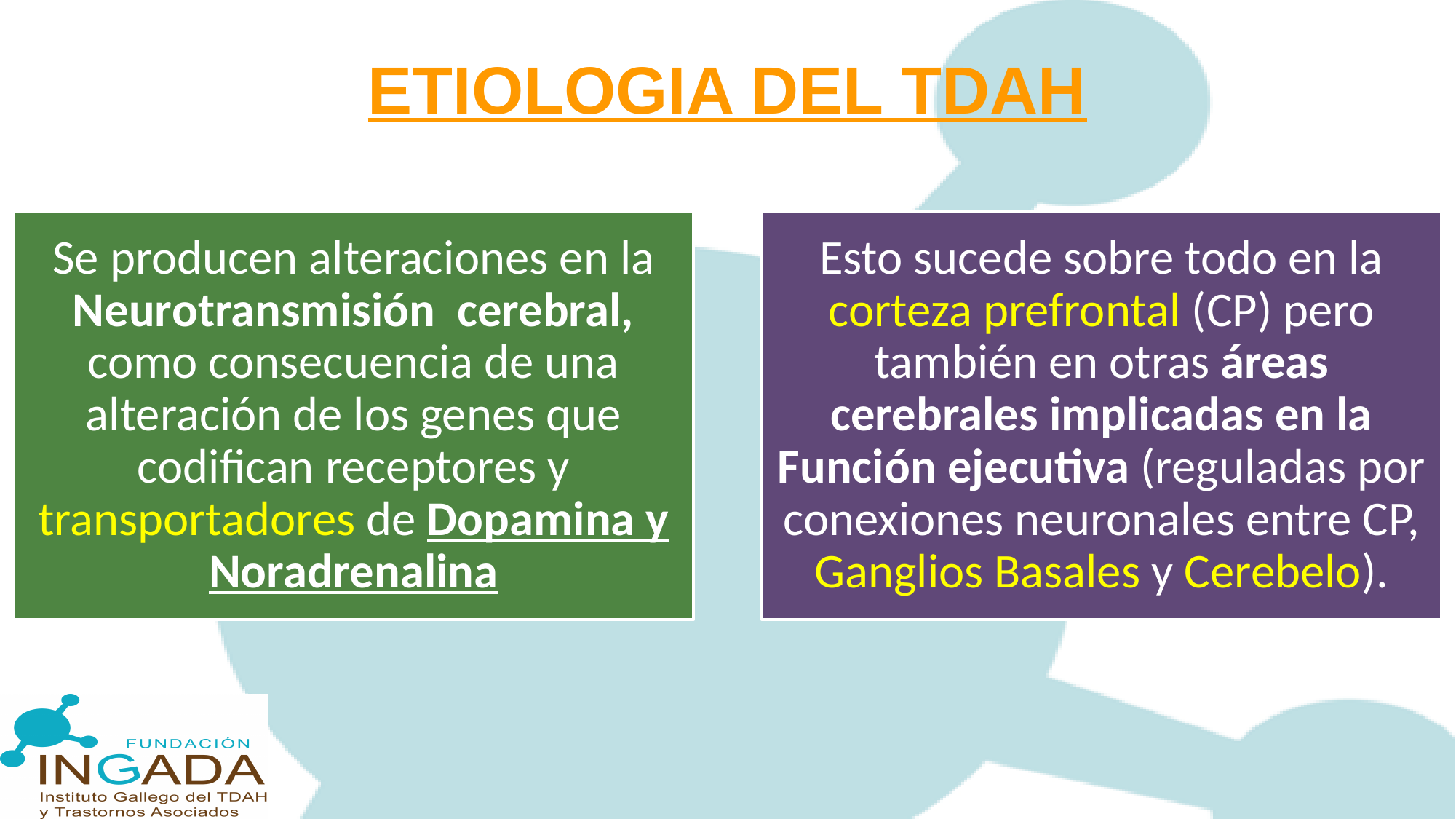

# ETIOLOGIA DEL TDAH
Se producen alteraciones en la Neurotransmisión  cerebral, como consecuencia de una alteración de los genes que codifican receptores y transportadores de Dopamina y Noradrenalina
Esto sucede sobre todo en la corteza prefrontal (CP) pero también en otras áreas cerebrales implicadas en la Función ejecutiva (reguladas por conexiones neuronales entre CP, Ganglios Basales y Cerebelo).